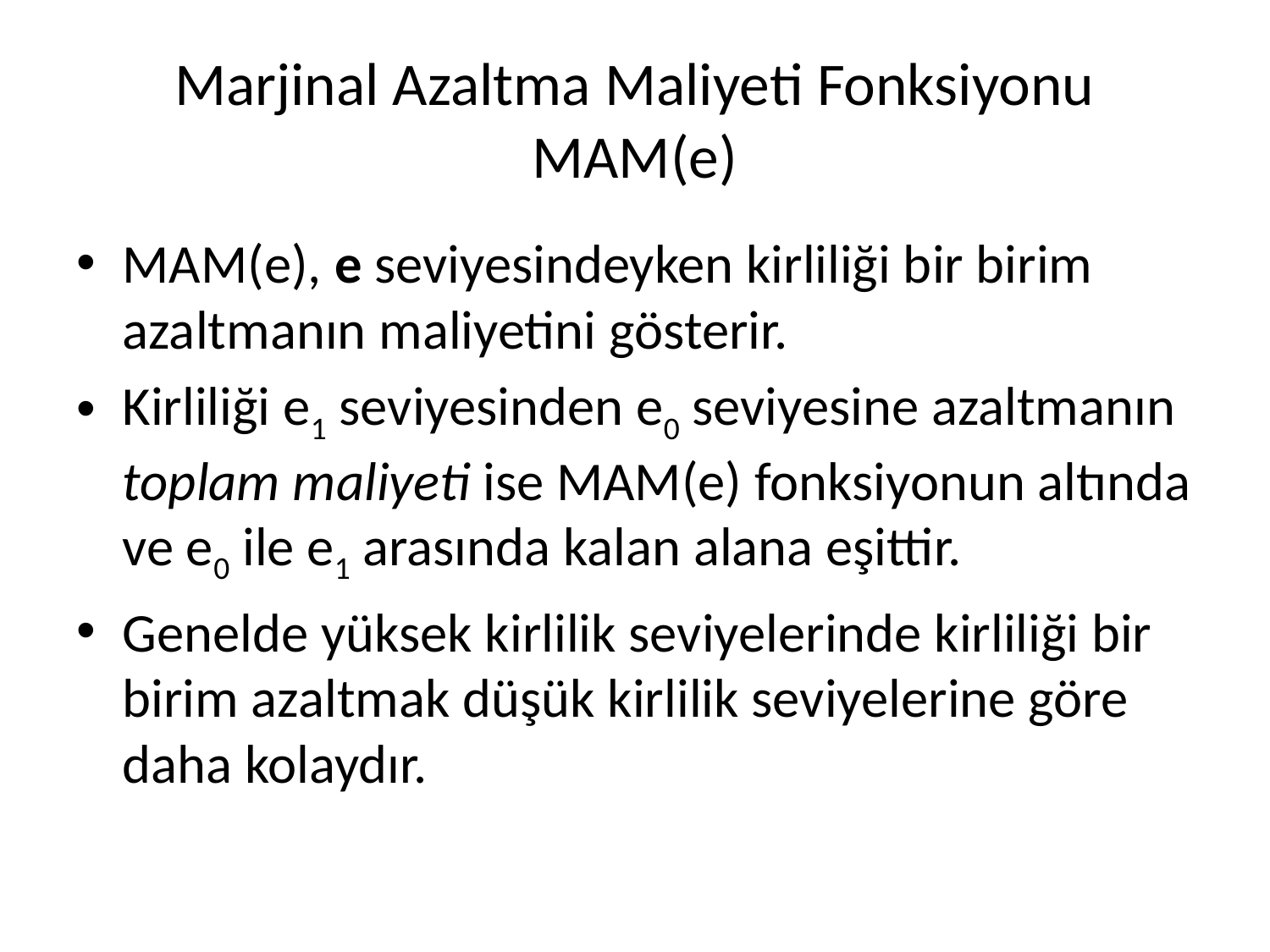

# Marjinal Azaltma Maliyeti Fonksiyonu MAM(e)
MAM(e), e seviyesindeyken kirliliği bir birim azaltmanın maliyetini gösterir.
Kirliliği e1 seviyesinden e0 seviyesine azaltmanın toplam maliyeti ise MAM(e) fonksiyonun altında ve e0 ile e1 arasında kalan alana eşittir.
Genelde yüksek kirlilik seviyelerinde kirliliği bir birim azaltmak düşük kirlilik seviyelerine göre daha kolaydır.